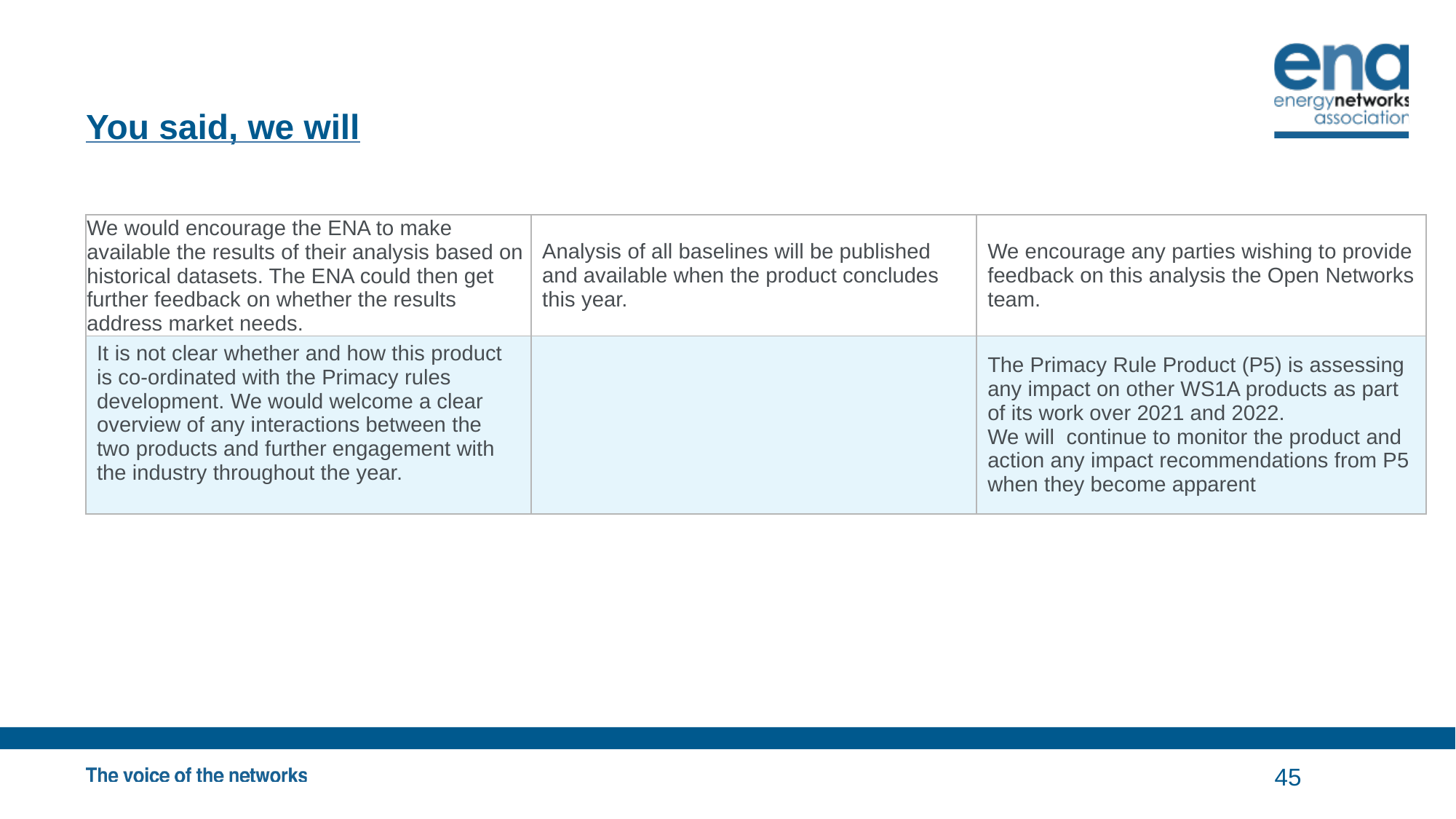

# You said, we will
| We would encourage the ENA to make available the results of their analysis based on historical datasets. The ENA could then get further feedback on whether the results address market needs. | Analysis of all baselines will be published and available when the product concludes this year. | We encourage any parties wishing to provide feedback on this analysis the Open Networks team. |
| --- | --- | --- |
| It is not clear whether and how this product is co-ordinated with the Primacy rules development. We would welcome a clear overview of any interactions between the two products and further engagement with the industry throughout the year. |  | The Primacy Rule Product (P5) is assessing any impact on other WS1A products as part of its work over 2021 and 2022. We will continue to monitor the product and action any impact recommendations from P5 when they become apparent |
45